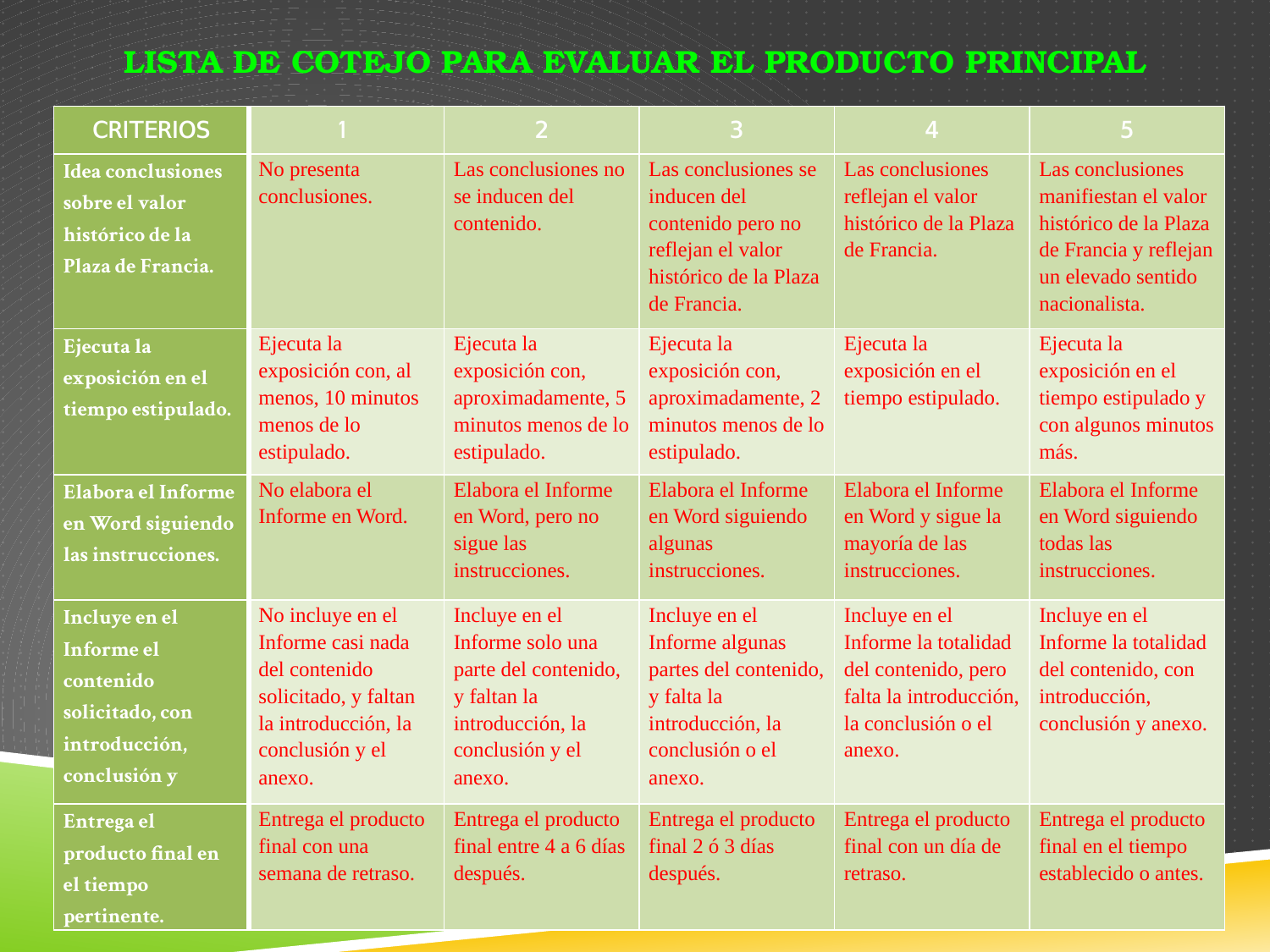

LISTA DE COTEJO PARA EVALUAR EL PRODUCTO PRINCIPAL
| CRITERIOS | 1 | 2 | 3 | 4 | 5 |
| --- | --- | --- | --- | --- | --- |
| Idea conclusiones sobre el valor histórico de la Plaza de Francia. | No presenta conclusiones. | Las conclusiones no se inducen del contenido. | Las conclusiones se inducen del contenido pero no reflejan el valor histórico de la Plaza de Francia. | Las conclusiones reflejan el valor histórico de la Plaza de Francia. | Las conclusiones manifiestan el valor histórico de la Plaza de Francia y reflejan un elevado sentido nacionalista. |
| Ejecuta la exposición en el tiempo estipulado. | Ejecuta la exposición con, al menos, 10 minutos menos de lo estipulado. | Ejecuta la exposición con, aproximadamente, 5 minutos menos de lo estipulado. | Ejecuta la exposición con, aproximadamente, 2 minutos menos de lo estipulado. | Ejecuta la exposición en el tiempo estipulado. | Ejecuta la exposición en el tiempo estipulado y con algunos minutos más. |
| Elabora el Informe en Word siguiendo las instrucciones. | No elabora el Informe en Word. | Elabora el Informe en Word, pero no sigue las instrucciones. | Elabora el Informe en Word siguiendo algunas instrucciones. | Elabora el Informe en Word y sigue la mayoría de las instrucciones. | Elabora el Informe en Word siguiendo todas las instrucciones. |
| Incluye en el Informe el contenido solicitado, con introducción, conclusión y anexo. | No incluye en el Informe casi nada del contenido solicitado, y faltan la introducción, la conclusión y el anexo. | Incluye en el Informe solo una parte del contenido, y faltan la introducción, la conclusión y el anexo. | Incluye en el Informe algunas partes del contenido, y falta la introducción, la conclusión o el anexo. | Incluye en el Informe la totalidad del contenido, pero falta la introducción, la conclusión o el anexo. | Incluye en el Informe la totalidad del contenido, con introducción, conclusión y anexo. |
| Entrega el producto final en el tiempo pertinente. | Entrega el producto final con una semana de retraso. | Entrega el producto final entre 4 a 6 días después. | Entrega el producto final 2 ó 3 días después. | Entrega el producto final con un día de retraso. | Entrega el producto final en el tiempo establecido o antes. |